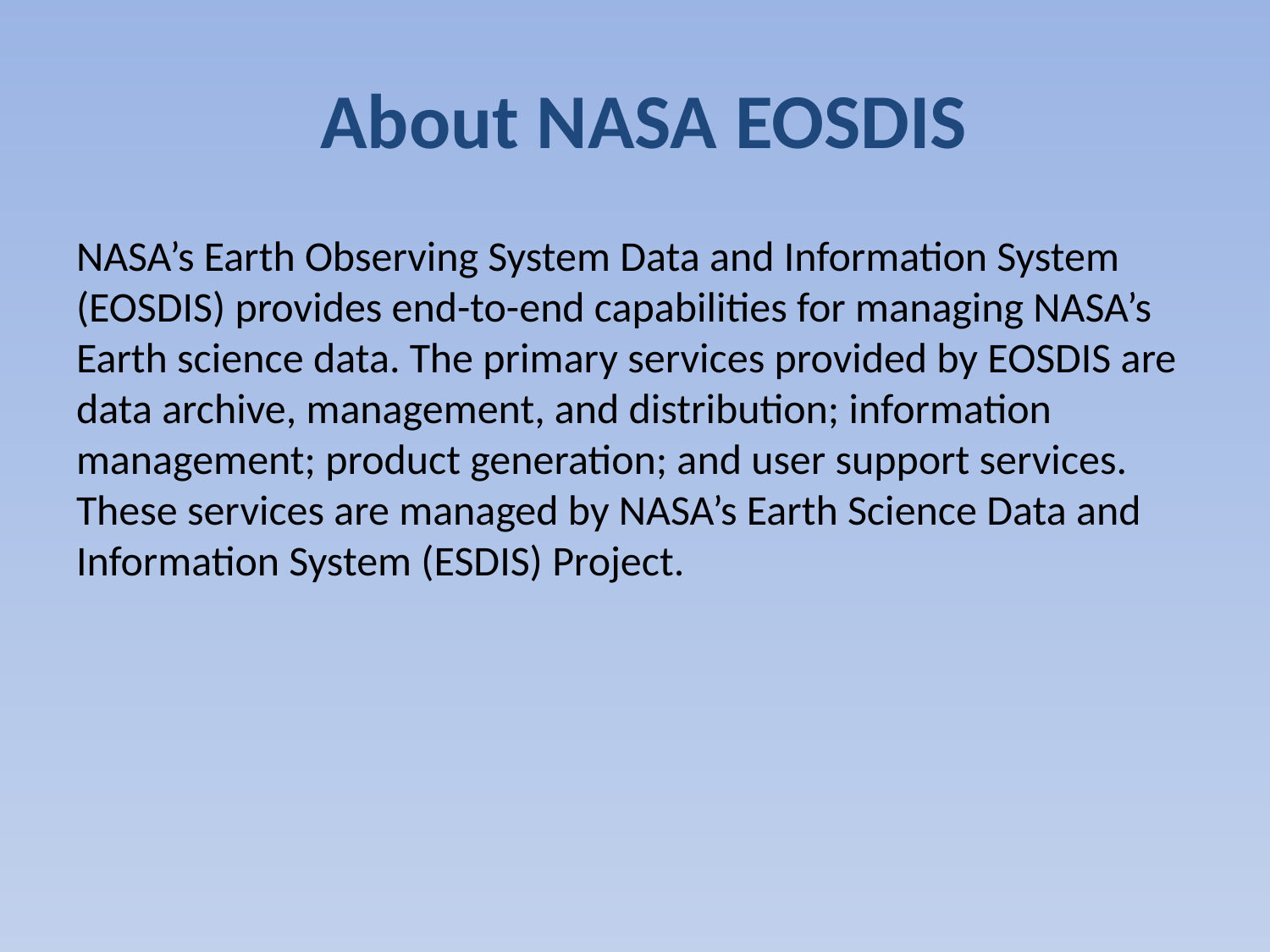

# About NASA EOSDIS
NASA’s Earth Observing System Data and Information System (EOSDIS) provides end-to-end capabilities for managing NASA’s Earth science data. The primary services provided by EOSDIS are data archive, management, and distribution; information management; product generation; and user support services.  These services are managed by NASA’s Earth Science Data and Information System (ESDIS) Project.